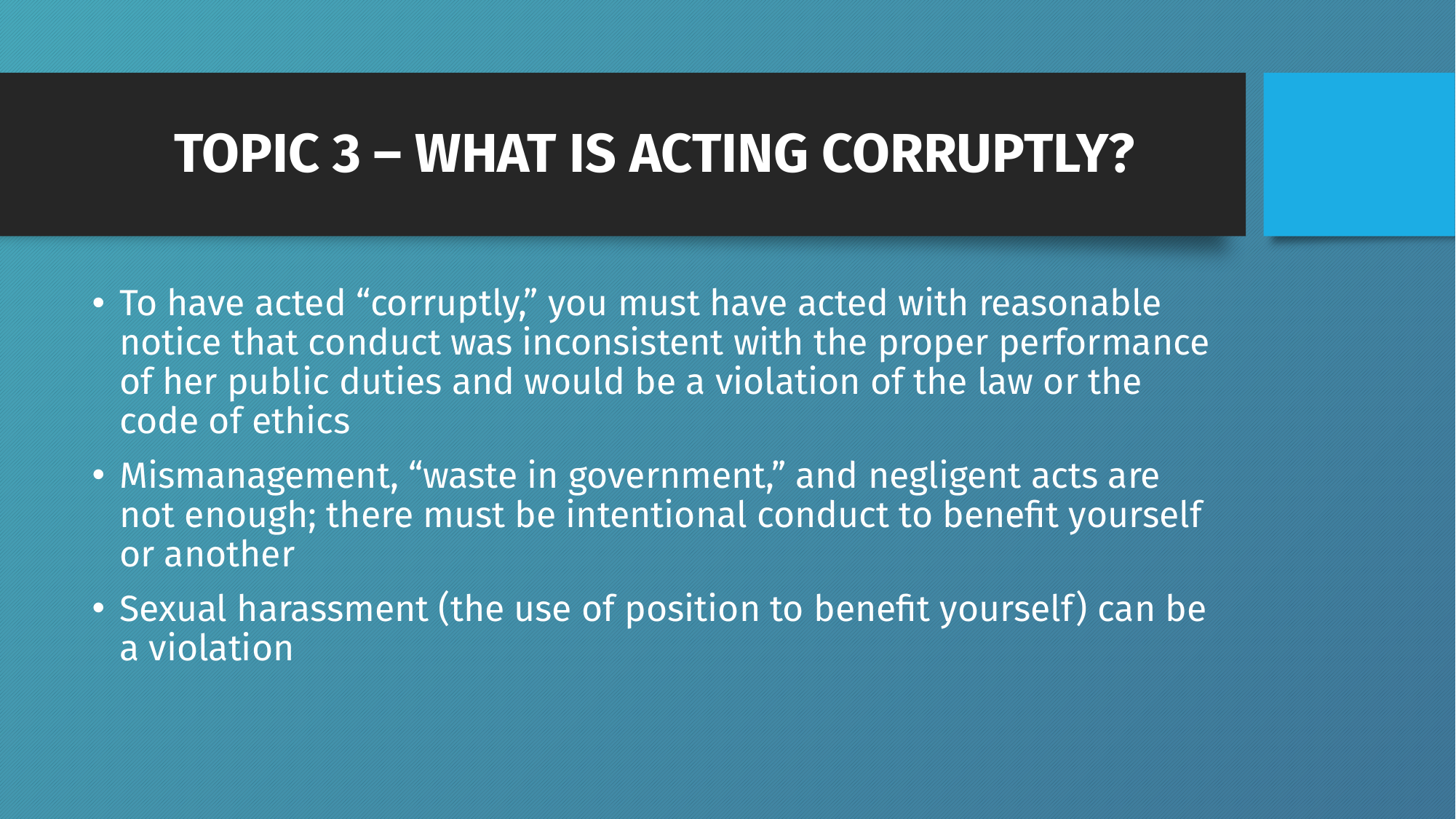

# TOPIC 3 – WHAT IS ACTING CORRUPTLY?
To have acted “corruptly,” you must have acted with reasonable notice that conduct was inconsistent with the proper performance of her public duties and would be a violation of the law or the code of ethics
Mismanagement, “waste in government,” and negligent acts are not enough; there must be intentional conduct to benefit yourself or another
Sexual harassment (the use of position to benefit yourself) can be a violation